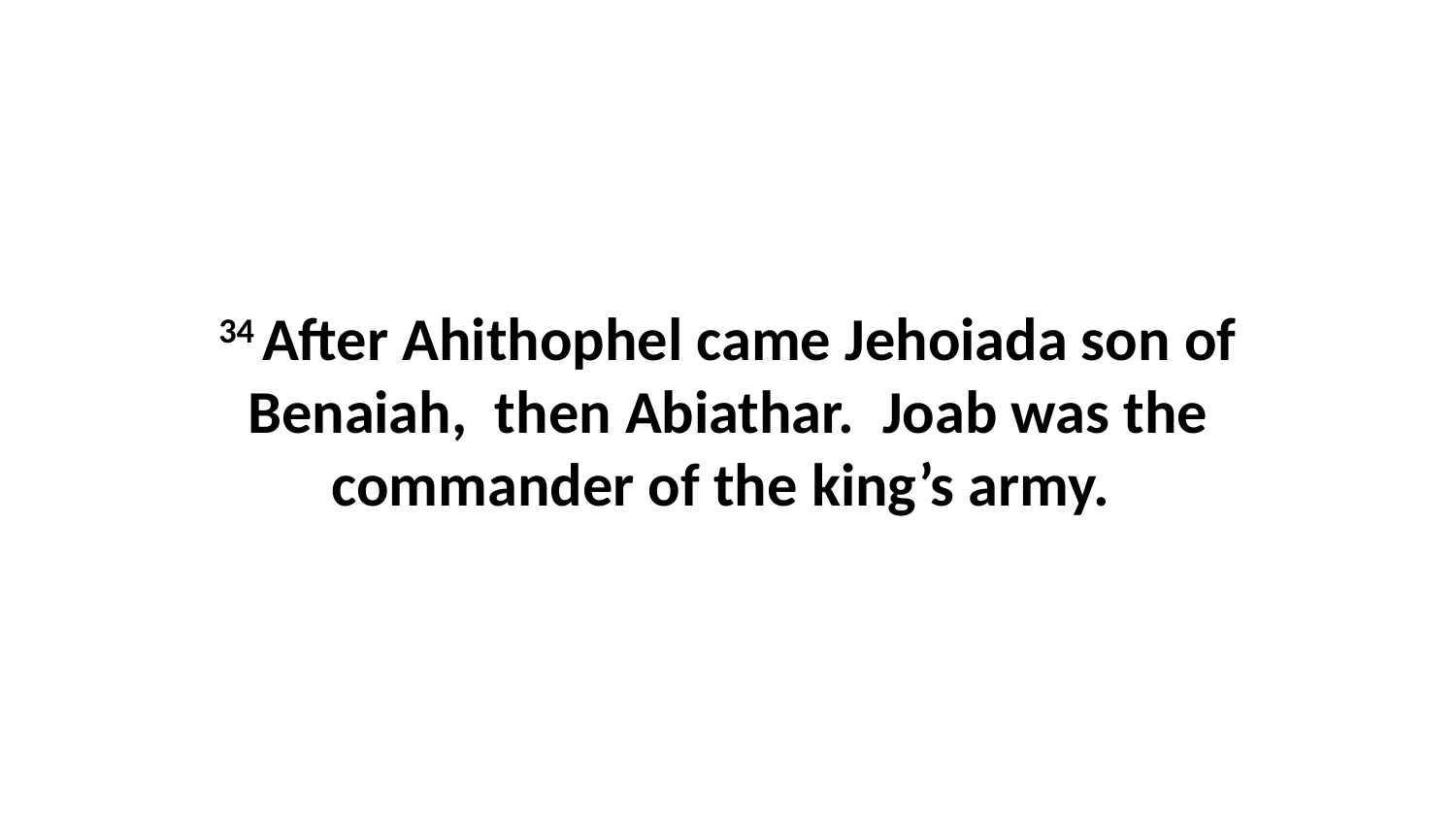

34 After Ahithophel came Jehoiada son of Benaiah,  then Abiathar.  Joab was the commander of the king’s army.